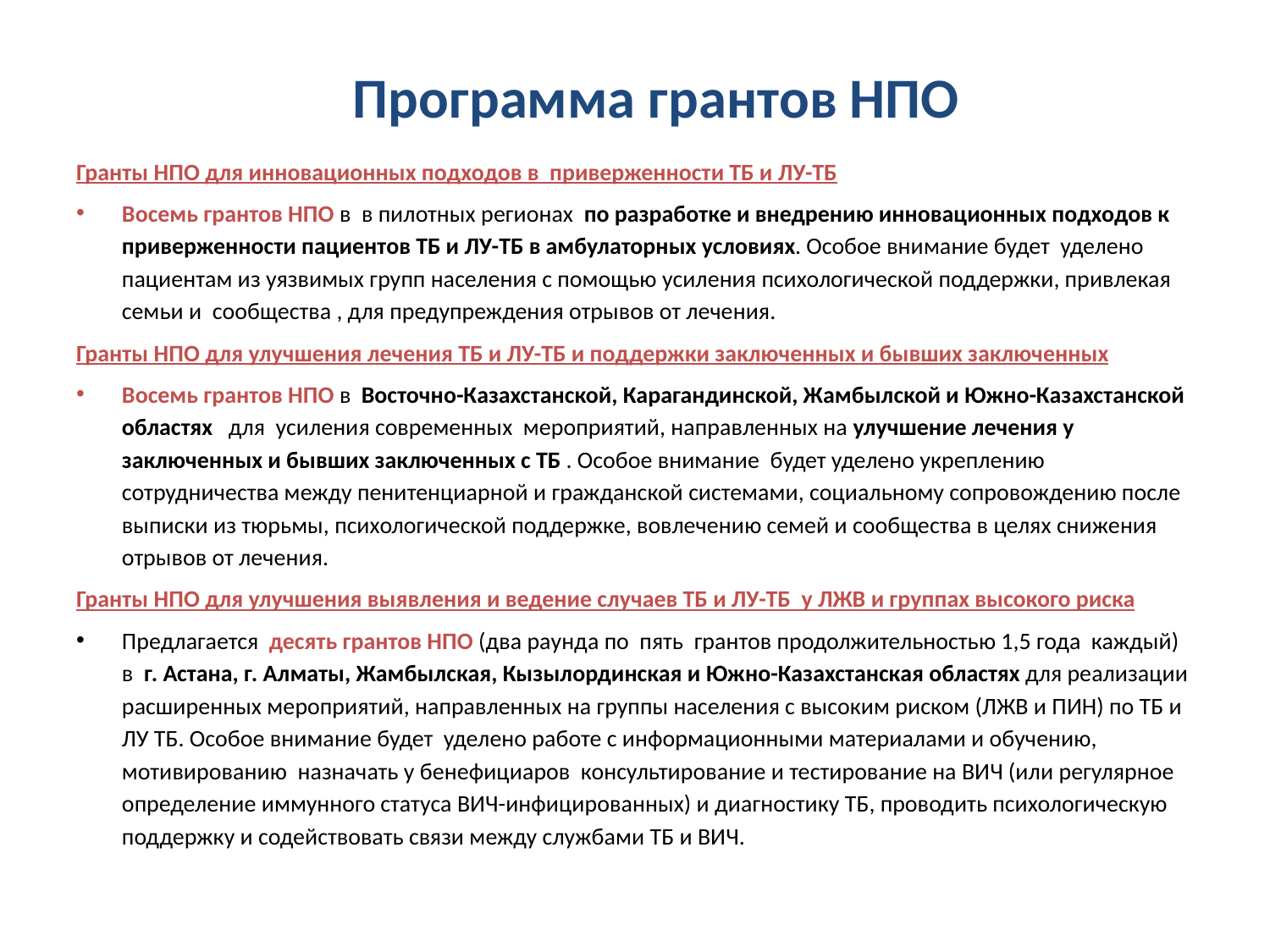

# Программа грантов НПО
Гранты НПО для инновационных подходов в  приверженности ТБ и ЛУ-TБ
Восемь грантов НПО в  в пилотных регионах  по разработке и внедрению инновационных подходов к приверженности пациентов ТБ и ЛУ-TБ в амбулаторных условиях. Особое внимание будет  уделено пациентам из уязвимых групп населения с помощью усиления психологической поддержки, привлекая семьи и  сообщества , для предупреждения отрывов от лечения.
Гранты НПО для улучшения лечения ТБ и ЛУ-TБ и поддержки заключенных и бывших заключенных
Восемь грантов НПО в  ​​Восточно-Казахстанской, Карагандинской, Жамбылской и Южно-Казахстанской областях   для  усиления современных  мероприятий, направленных на улучшение лечения у заключенных и бывших заключенных с ТБ . Особое внимание  будет уделено укреплению сотрудничества между пенитенциарной и гражданской системами, социальному сопровождению после выписки из тюрьмы, психологической поддержке, вовлечению семей и сообщества в целях снижения отрывов от лечения.
Гранты НПО для улучшения выявления и ведение случаев ТБ и ЛУ-TБ  у ЛЖВ и группах высокого риска
Предлагается  десять грантов НПО (два раунда по  пять  грантов продолжительностью 1,5 года  каждый) в  г. Астана, г. Алматы, Жамбылская, Кызылординская и Южно-Казахстанская областях для реализации расширенных мероприятий, направленных на группы населения с высоким риском (ЛЖВ и ПИН) по ТБ и ЛУ ТБ. Особое внимание будет  уделено работе с информационными материалами и обучению, мотивированию  назначать у бенефициаров  консультирование и тестирование на ВИЧ (или регулярное определение иммунного статуса ВИЧ-инфицированных) и диагностику ТБ, проводить психологическую поддержку и содействовать связи между службами ТБ и ВИЧ.